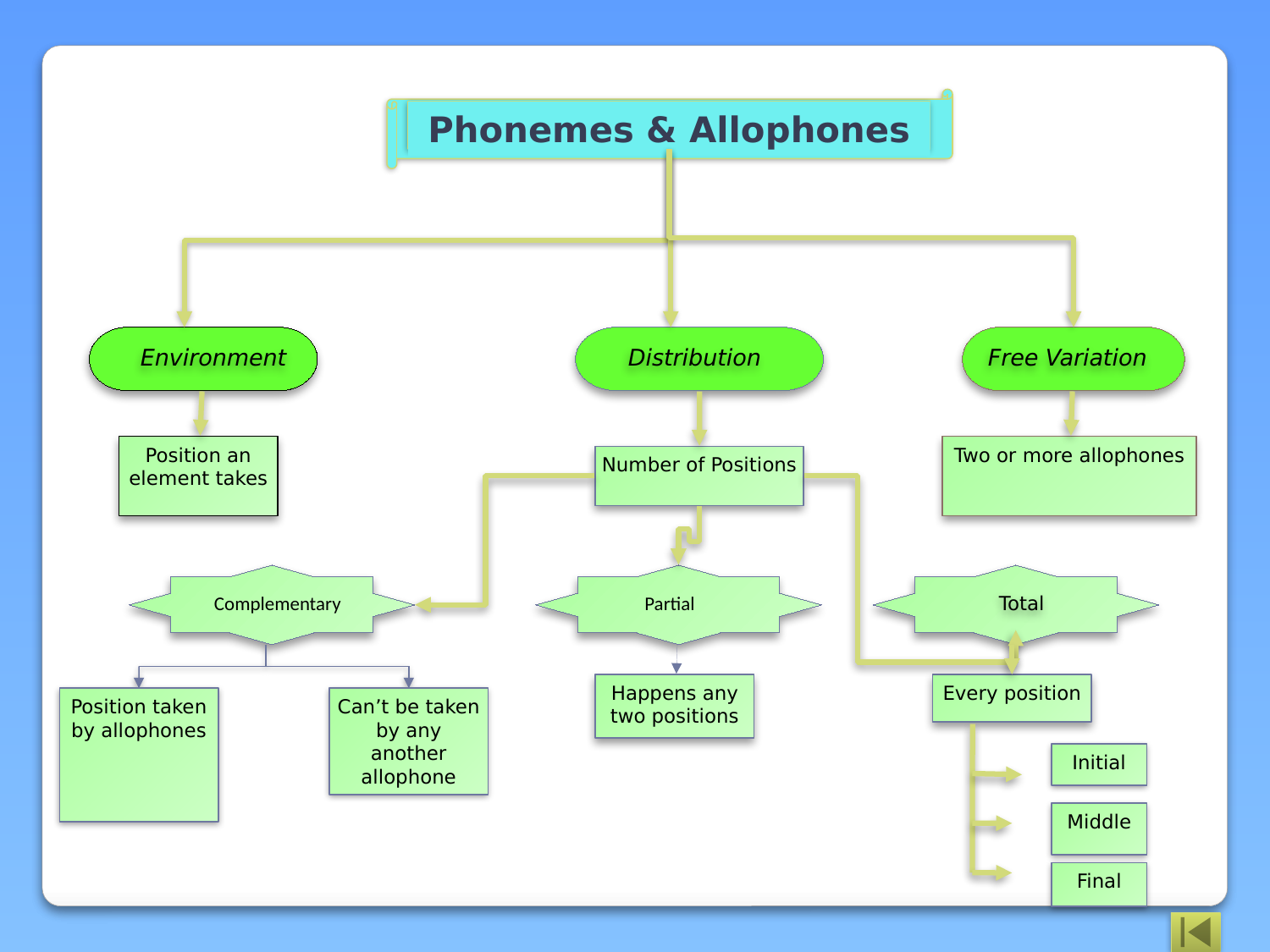

Phonemes & Allophones

Environment
Distribution
Free Variation

Position an element takes

Two or more allophones

Number of Positions

Complementary
Partial
Total

Position taken by allophones

Can’t be taken by any another allophone

Happens any two positions

Every position

Initial

Middle

Final